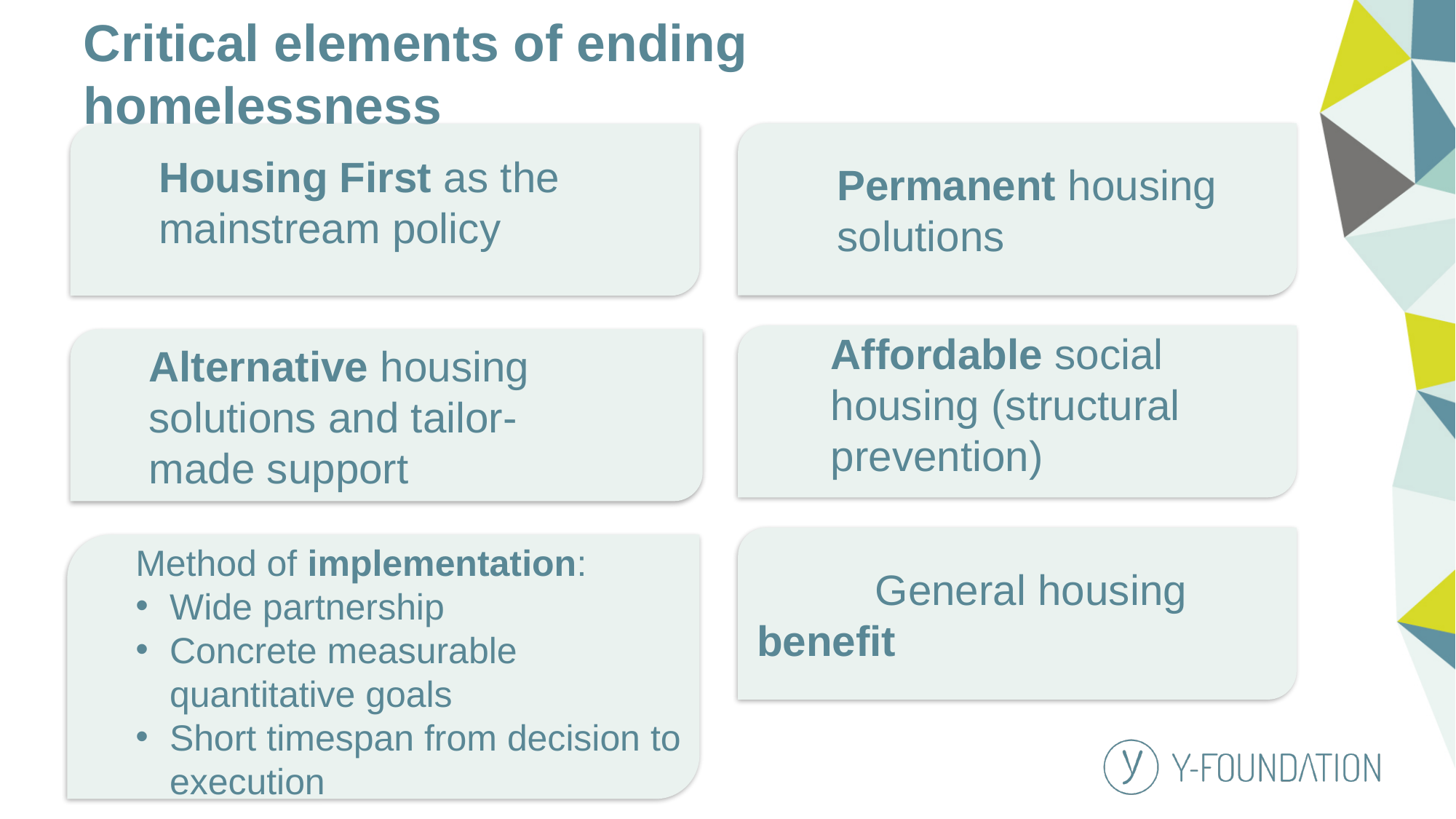

# Critical elements of ending homelessness

Permanent housing solutions
Housing First as the mainstream policy

Affordable social housing (structural prevention)
Alternative housing solutions and tailor-made support
          General housing benefit

Method of implementation:
Wide partnership
Concrete measurable quantitative goals
Short timespan from decision to execution